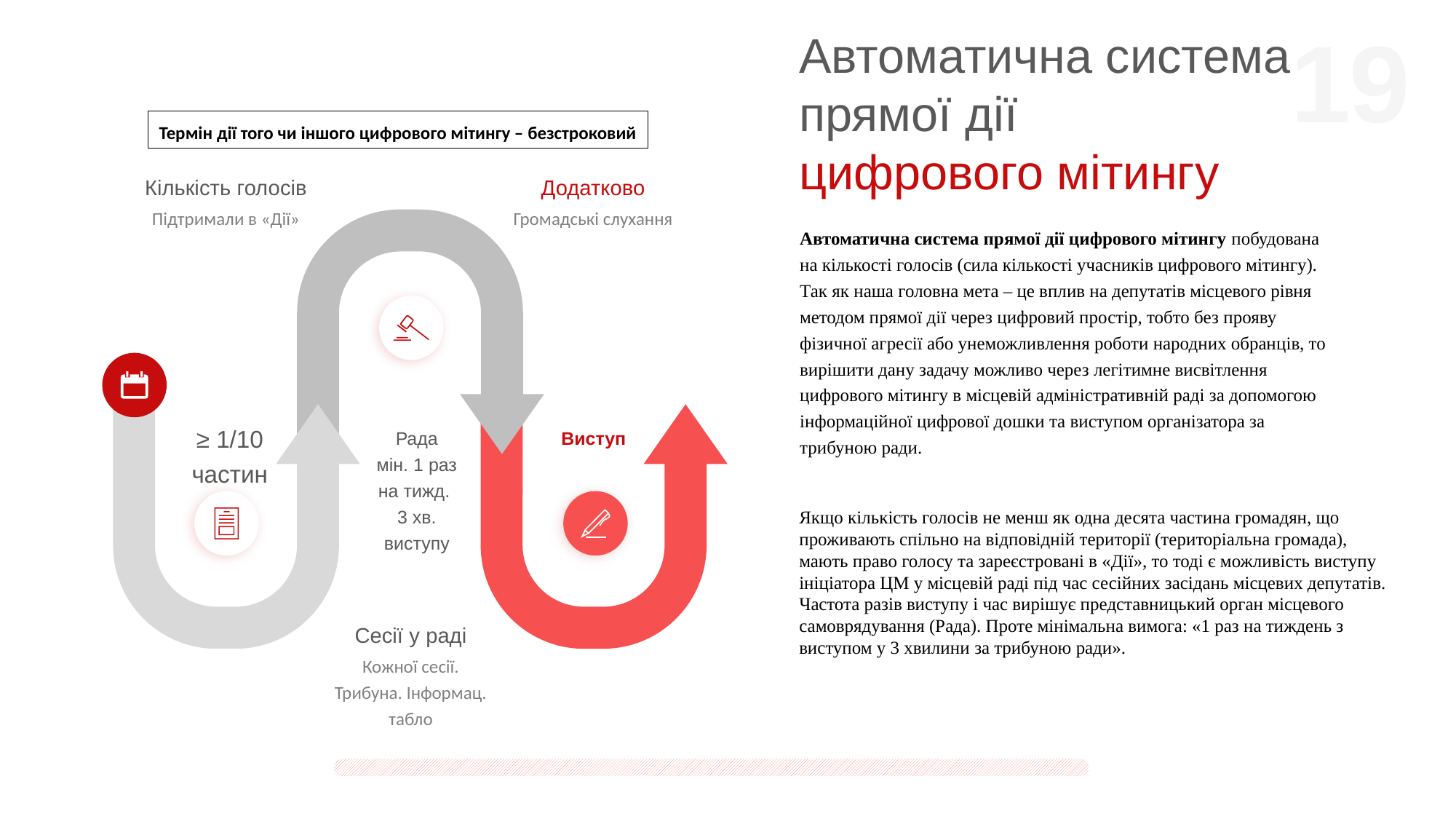

Автоматична система прямої дії
цифрового мітингу
Термін дії того чи іншого цифрового мітингу – безстроковий
Кількість голосів
Підтримали в «Дії»
Додатково
Громадські слухання

Автоматична система прямої дії цифрового мітингу побудована на кількості голосів (сила кількості учасників цифрового мітингу). Так як наша головна мета – це вплив на депутатів місцевого рівня методом прямої дії через цифровий простір, тобто без прояву фізичної агресії або унеможливлення роботи народних обранців, то вирішити дану задачу можливо через легітимне висвітлення цифрового мітингу в місцевій адміністративній раді за допомогою інформаційної цифрової дошки та виступом організатора за трибуною ради.

≥ 1/10 частина
Рада
мін. 1 раз на тижд.
3 хв. виступу
Виступ

Якщо кількість голосів не менш як одна десята частина громадян, що проживають спільно на відповідній території (територіальна громада), мають право голосу та зареєстровані в «Дії», то тоді є можливість виступу ініціатора ЦМ у місцевій раді під час сесійних засідань місцевих депутатів. Частота разів виступу і час вирішує представницький орган місцевого самоврядування (Рада). Проте мінімальна вимога: «1 раз на тиждень з виступом у 3 хвилини за трибуною ради».

Сесії у раді
Кожної сесії.
Трибуна. Інформац. табло